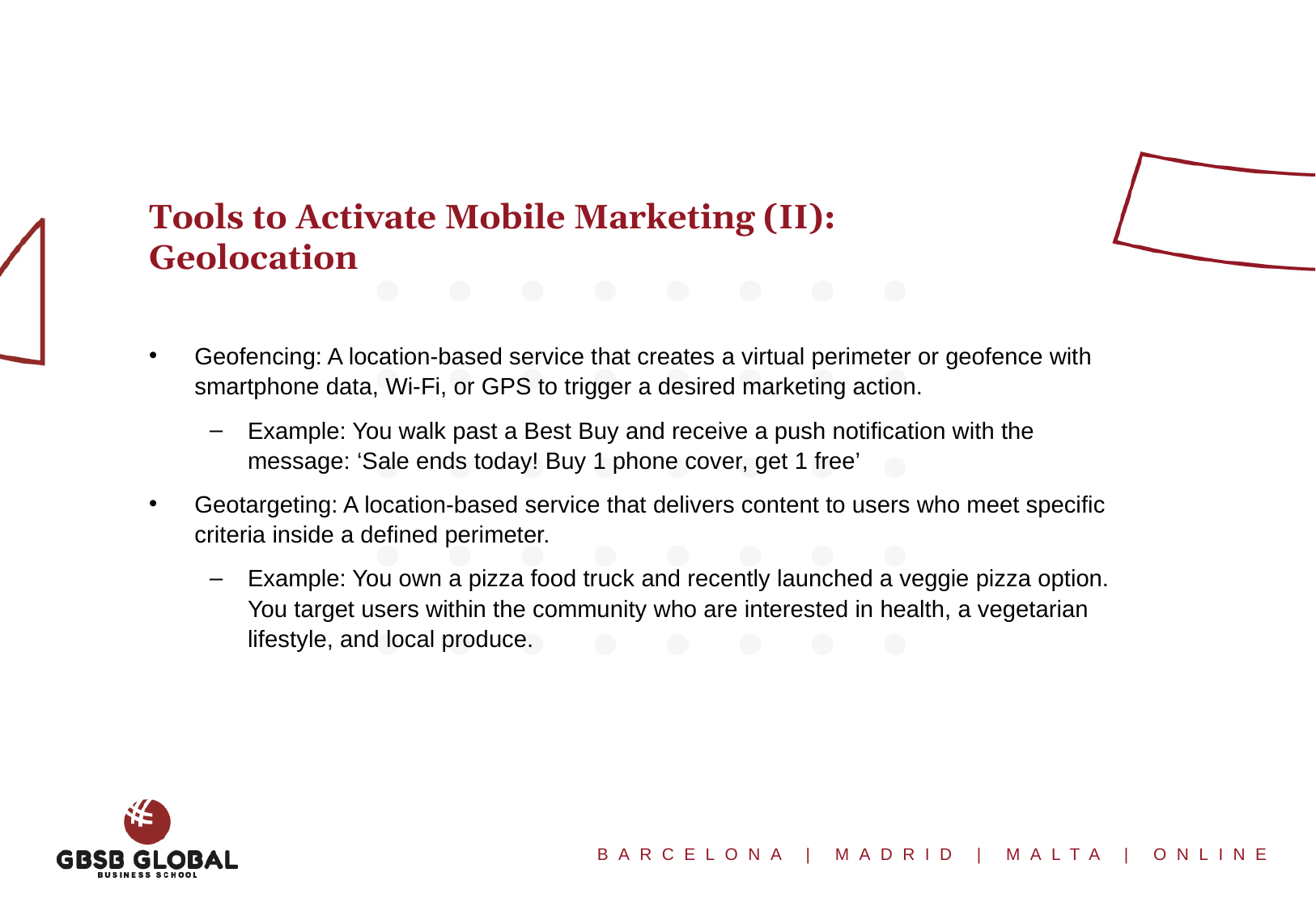

Tools to Activate Mobile Marketing (II):
Geolocation
Geofencing: A location-based service that creates a virtual perimeter or geofence with smartphone data, Wi-Fi, or GPS to trigger a desired marketing action.
Example: You walk past a Best Buy and receive a push notification with the message: ‘Sale ends today! Buy 1 phone cover, get 1 free’
Geotargeting: A location-based service that delivers content to users who meet specific criteria inside a defined perimeter.
Example: You own a pizza food truck and recently launched a veggie pizza option. You target users within the community who are interested in health, a vegetarian lifestyle, and local produce.